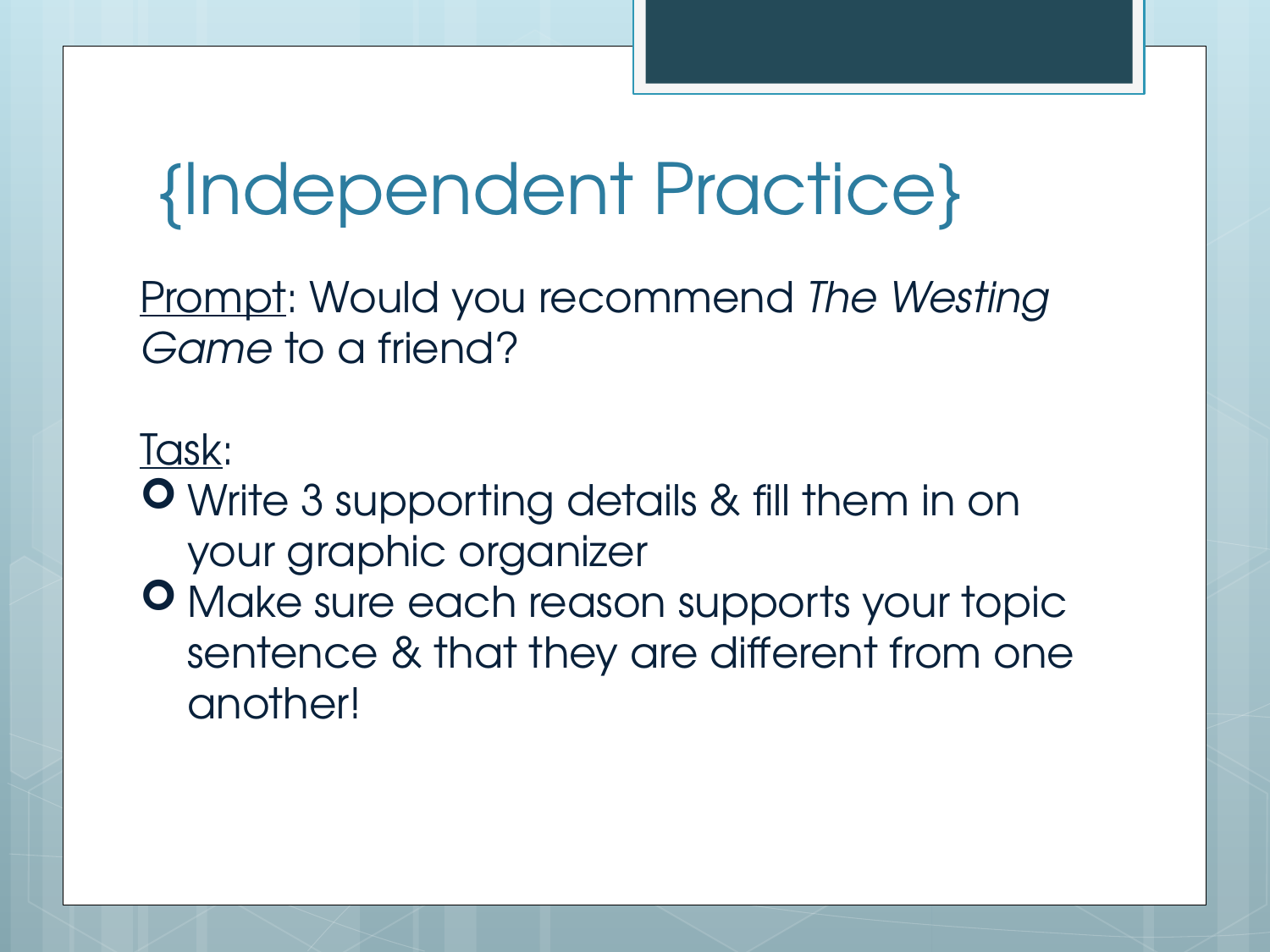

# {Independent Practice}
Prompt: Would you recommend The Westing Game to a friend?

Task:
Write 3 supporting details & fill them in on your graphic organizer
Make sure each reason supports your topic sentence & that they are different from one another!